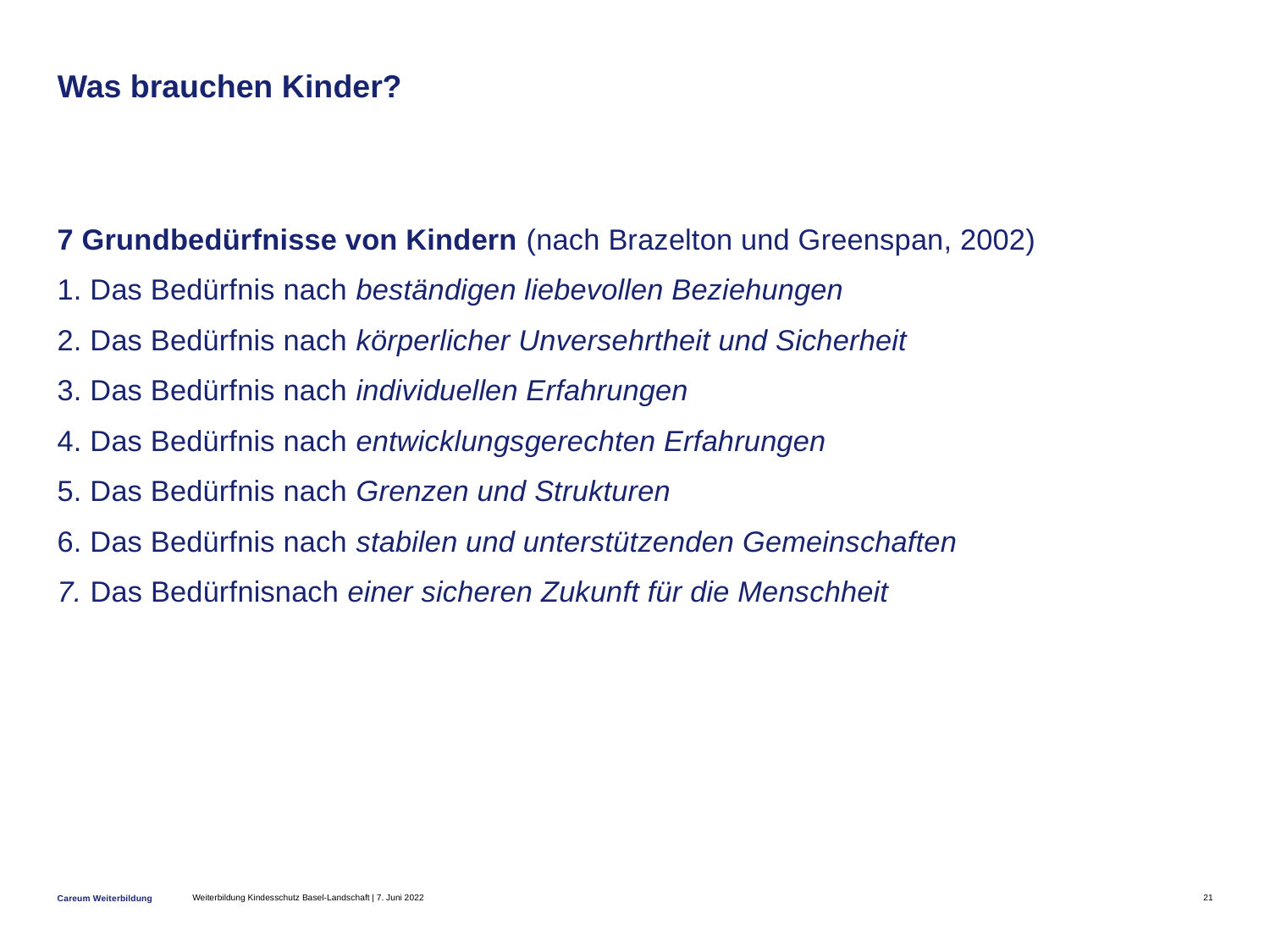

# Was brauchen Kinder?
7 Grundbedürfnisse von Kindern (nach Brazelton und Greenspan, 2002)
1. Das Bedürfnis nach beständigen liebevollen Beziehungen
2. Das Bedürfnis nach körperlicher Unversehrtheit und Sicherheit
3. Das Bedürfnis nach individuellen Erfahrungen
4. Das Bedürfnis nach entwicklungsgerechten Erfahrungen
5. Das Bedürfnis nach Grenzen und Strukturen
6. Das Bedürfnis nach stabilen und unterstützenden Gemeinschaften
7. Das Bedürfnisnach einer sicheren Zukunft für die Menschheit
Weiterbildung Kindesschutz Basel-Landschaft | 7. Juni 2022
21